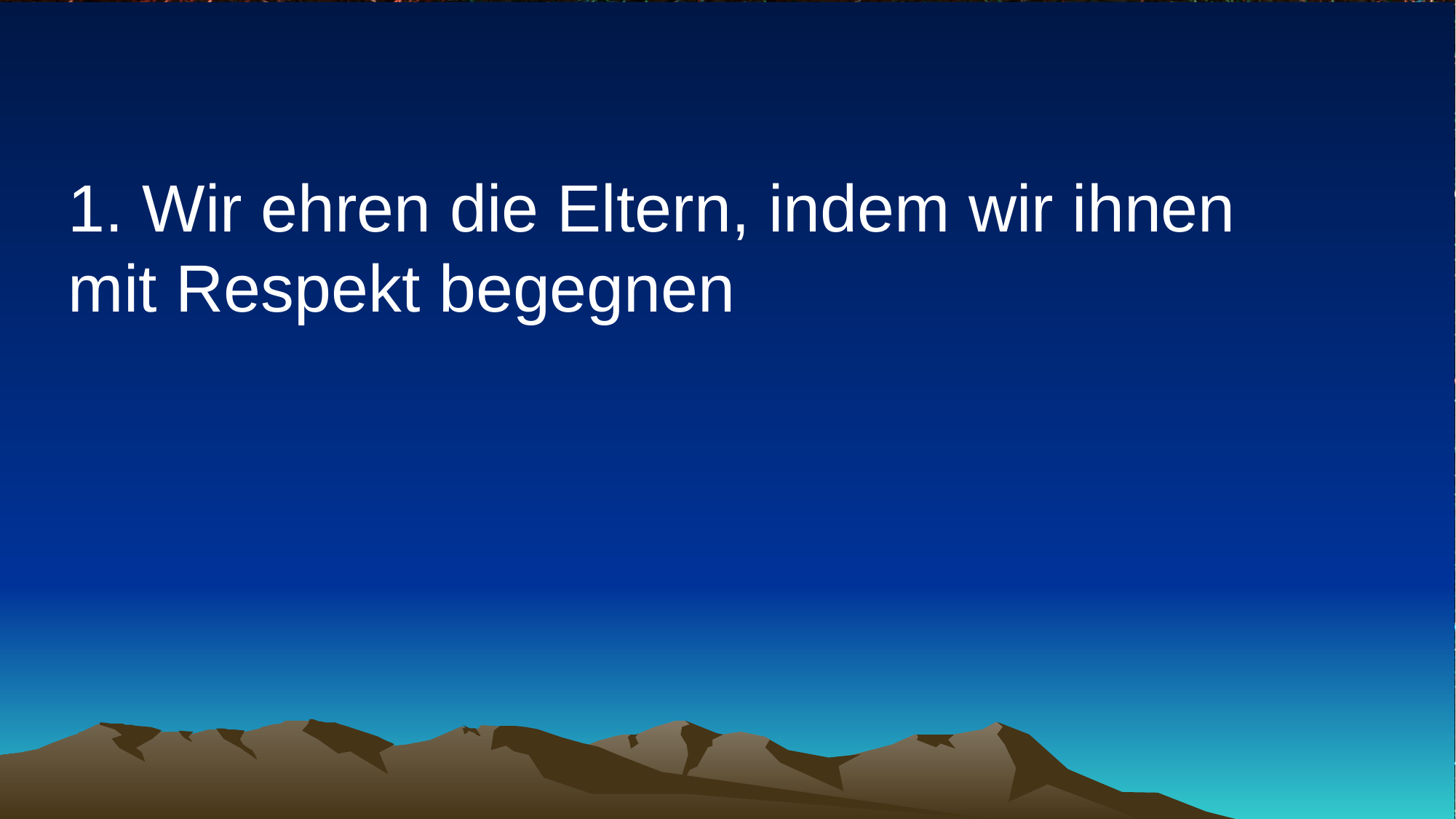

# 1. Wir ehren die Eltern, indem wir ihnen mit Respekt begegnen